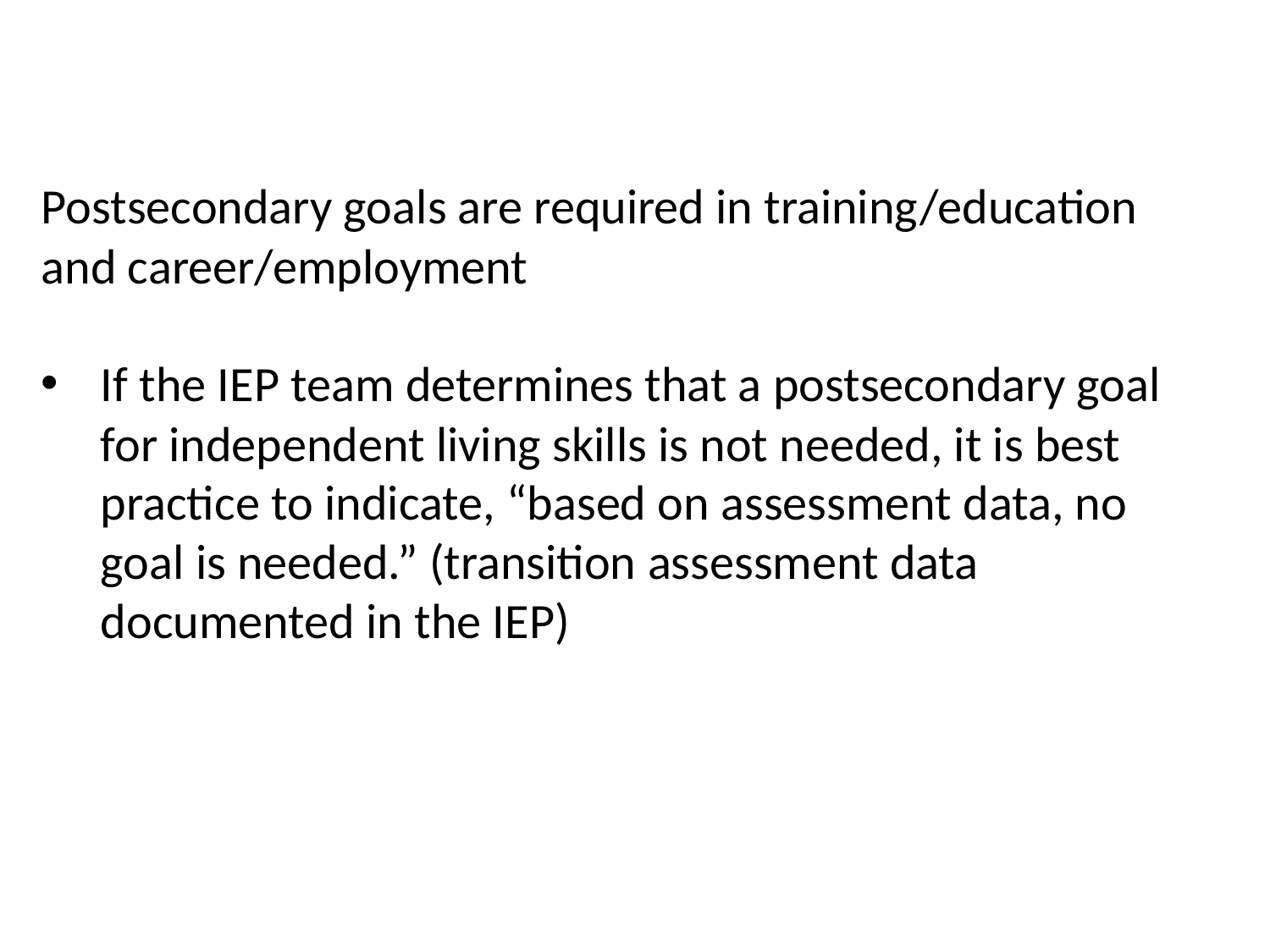

Postsecondary goals are required in training/education and career/employment

If the IEP team determines that a postsecondary goal for independent living skills is not needed, it is best practice to indicate, “based on assessment data, no goal is needed.” (transition assessment data documented in the IEP)